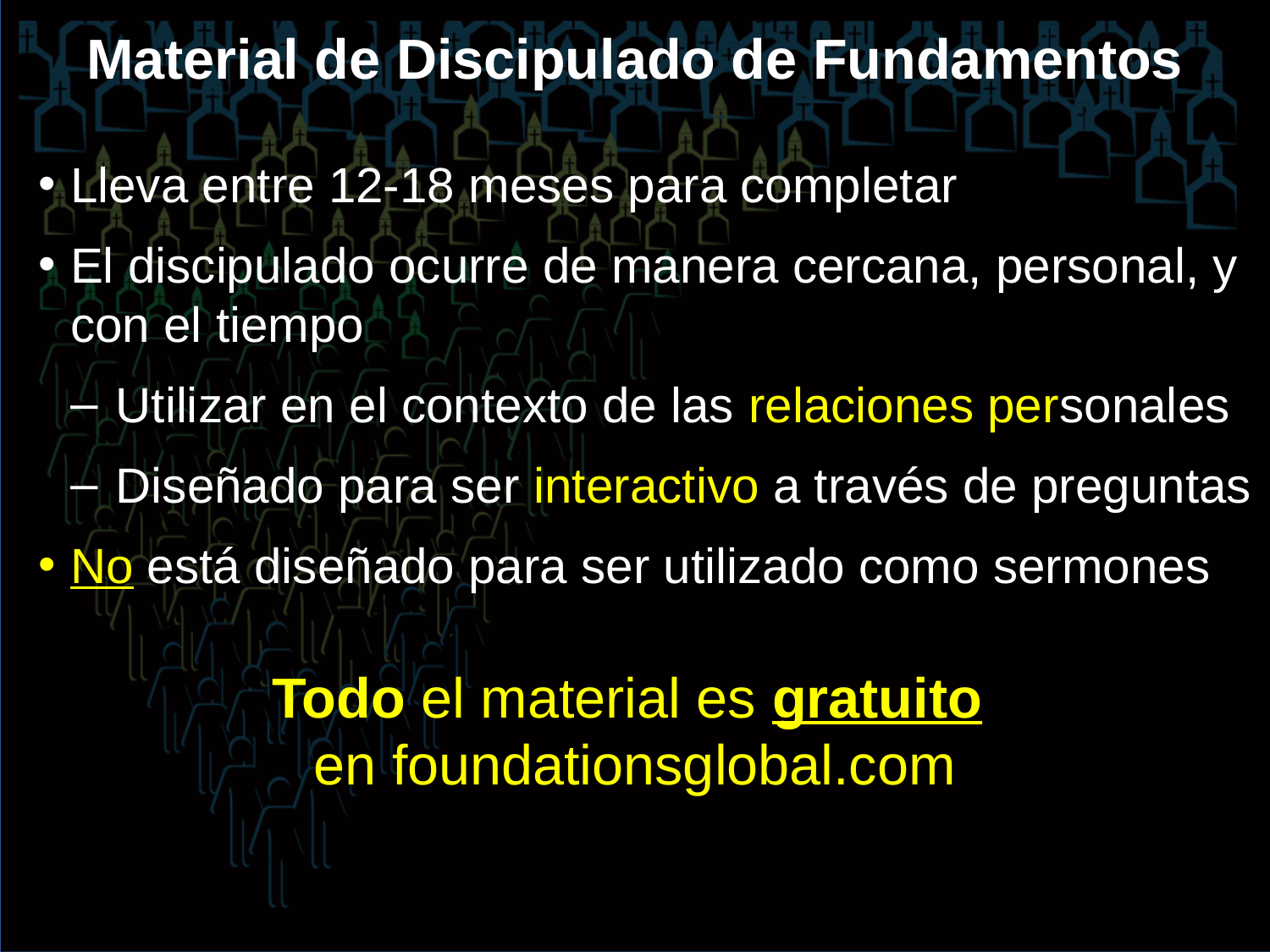

# Material de Discipulado de Fundamentos
Lleva entre 12-18 meses para completar
El discipulado ocurre de manera cercana, personal, y con el tiempo
 Utilizar en el contexto de las relaciones personales
 Diseñado para ser interactivo a través de preguntas
No está diseñado para ser utilizado como sermones
Todo el material es gratuito
en foundationsglobal.com